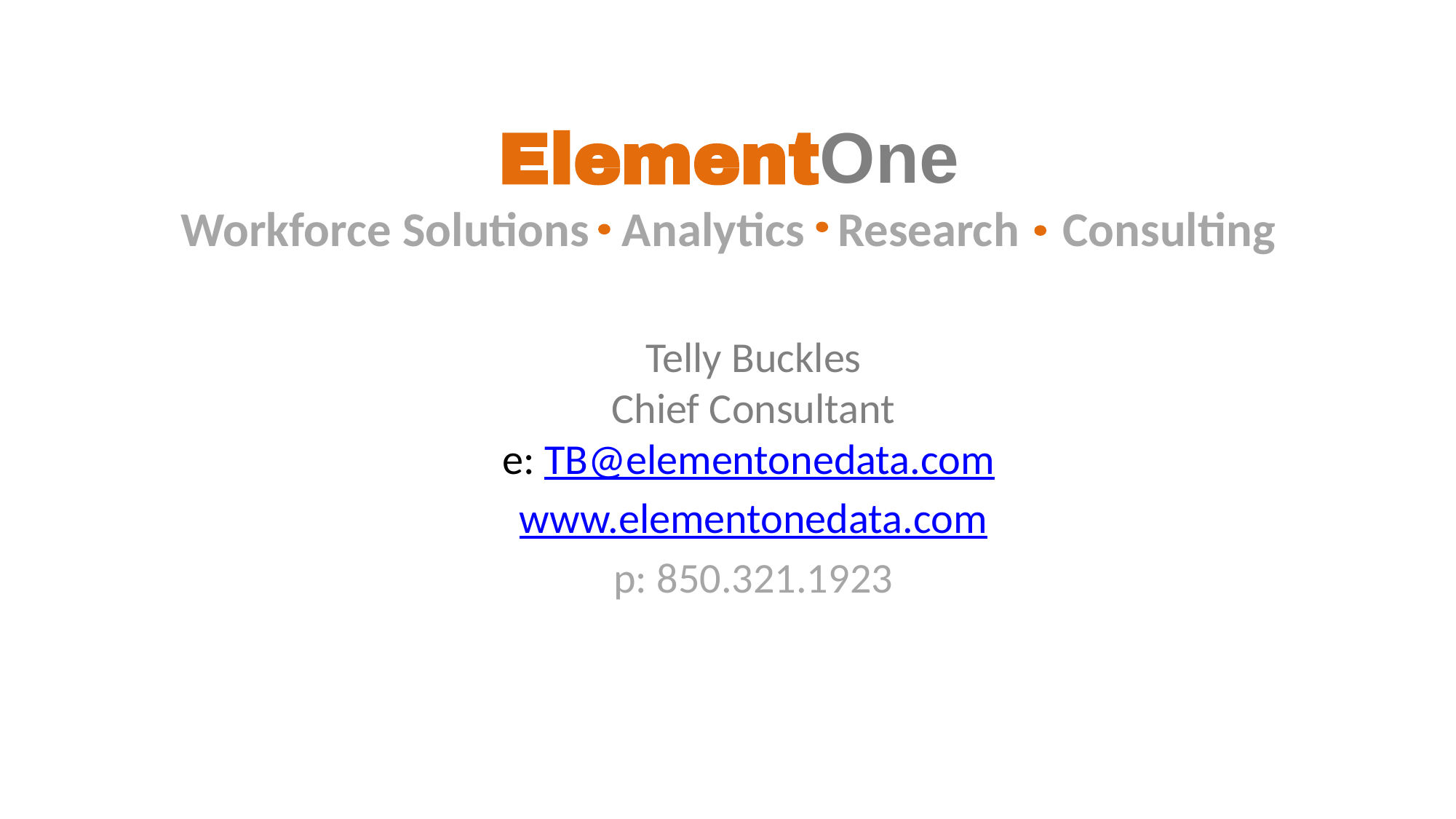

# ElementOne Workforce Solutions   Analytics   Research    Consulting

Telly Buckles
Chief Consultant
e: TB@elementonedata.com
www.elementonedata.com
p: 850.321.1923